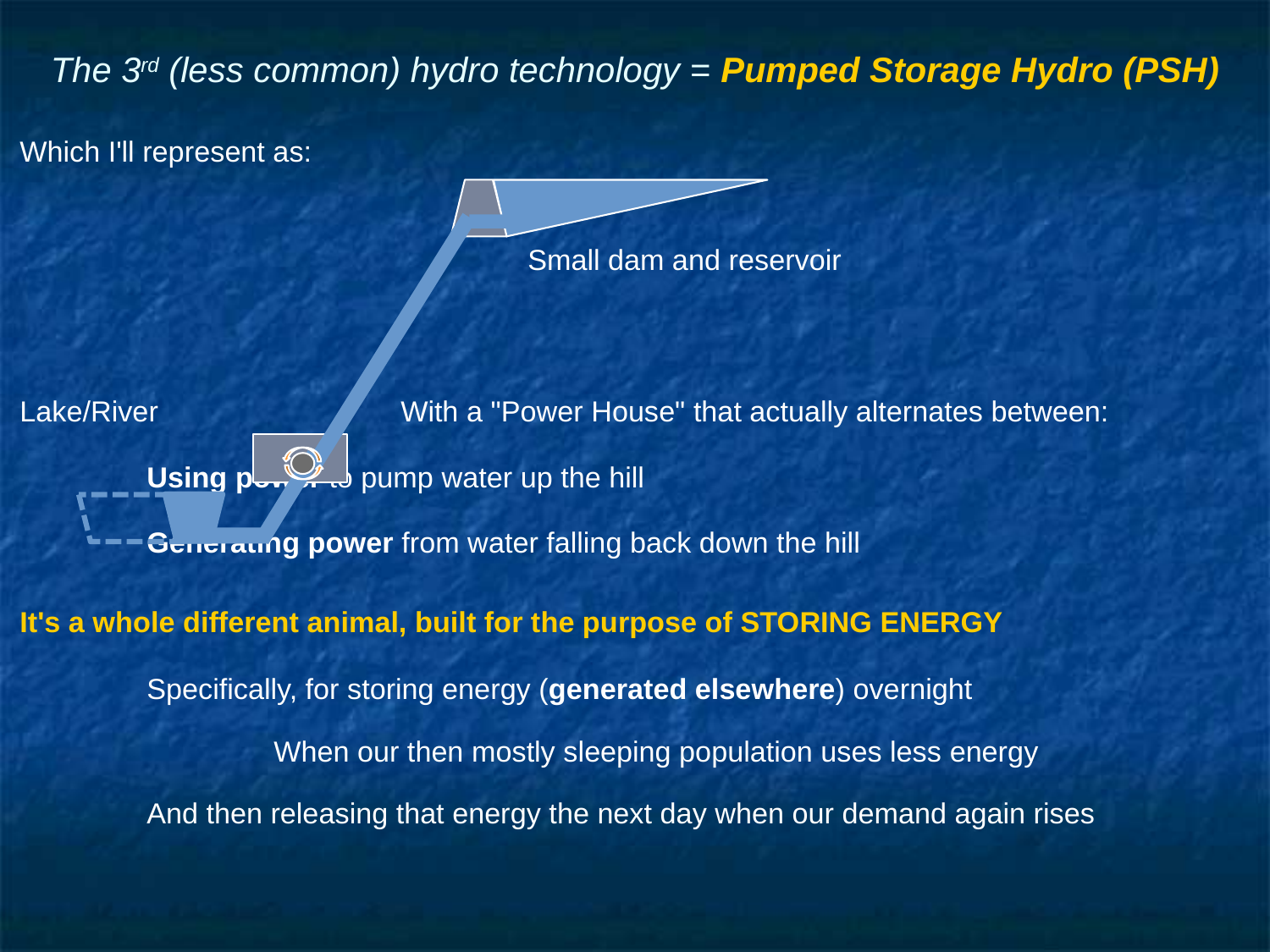

# The 3rd (less common) hydro technology = Pumped Storage Hydro (PSH)
Which I'll represent as:

				Small dam and reservoir

Lake/River		With a "Power House" that actually alternates between:

	Using power to pump water up the hill

	Generating power from water falling back down the hill

It's a whole different animal, built for the purpose of STORING ENERGY

	Specifically, for storing energy (generated elsewhere) overnight

		When our then mostly sleeping population uses less energy

	And then releasing that energy the next day when our demand again rises